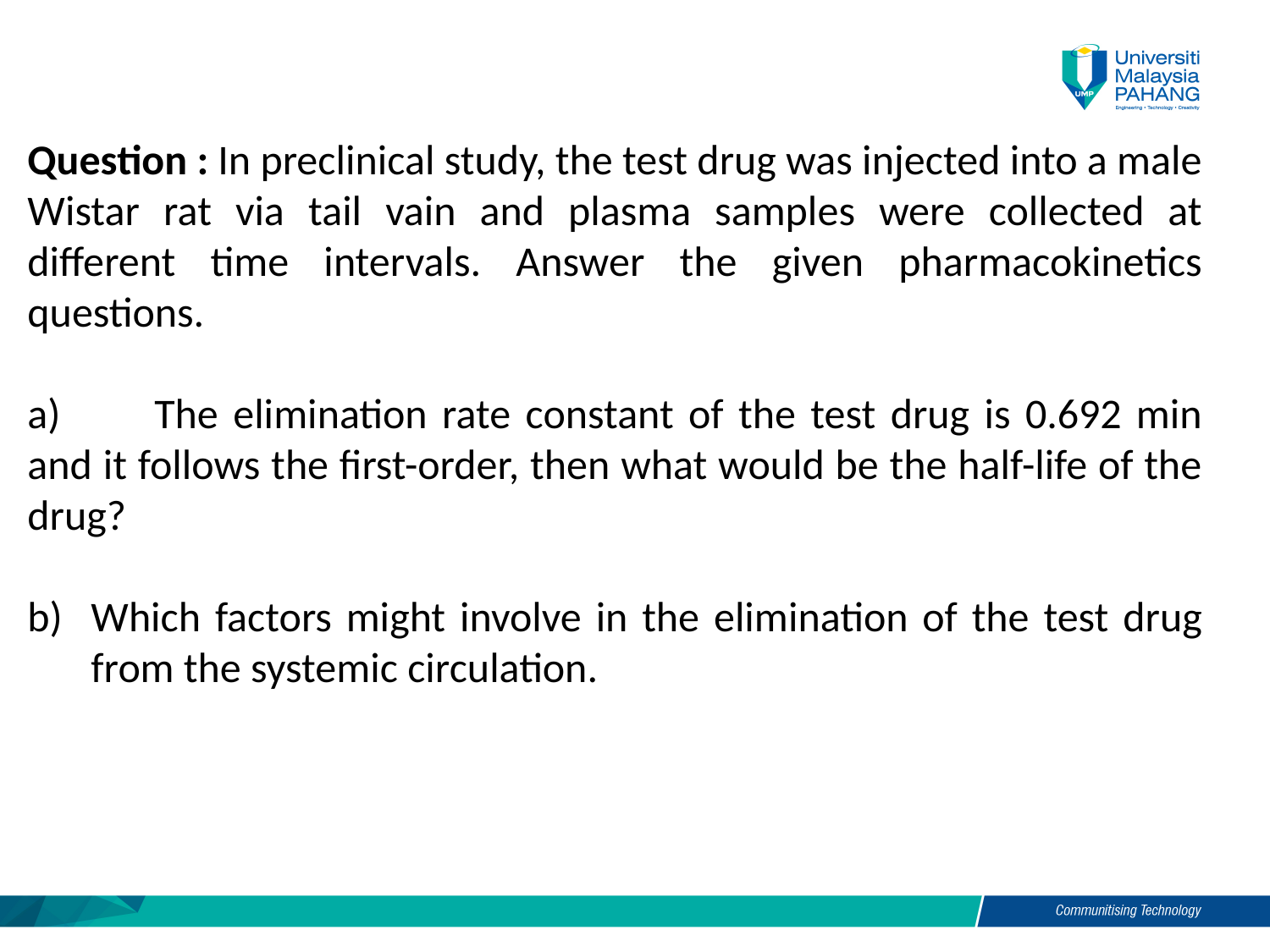

Question : In preclinical study, the test drug was injected into a male Wistar rat via tail vain and plasma samples were collected at different time intervals. Answer the given pharmacokinetics questions.

a)	The elimination rate constant of the test drug is 0.692 min and it follows the first-order, then what would be the half-life of the drug?

Which factors might involve in the elimination of the test drug from the systemic circulation.